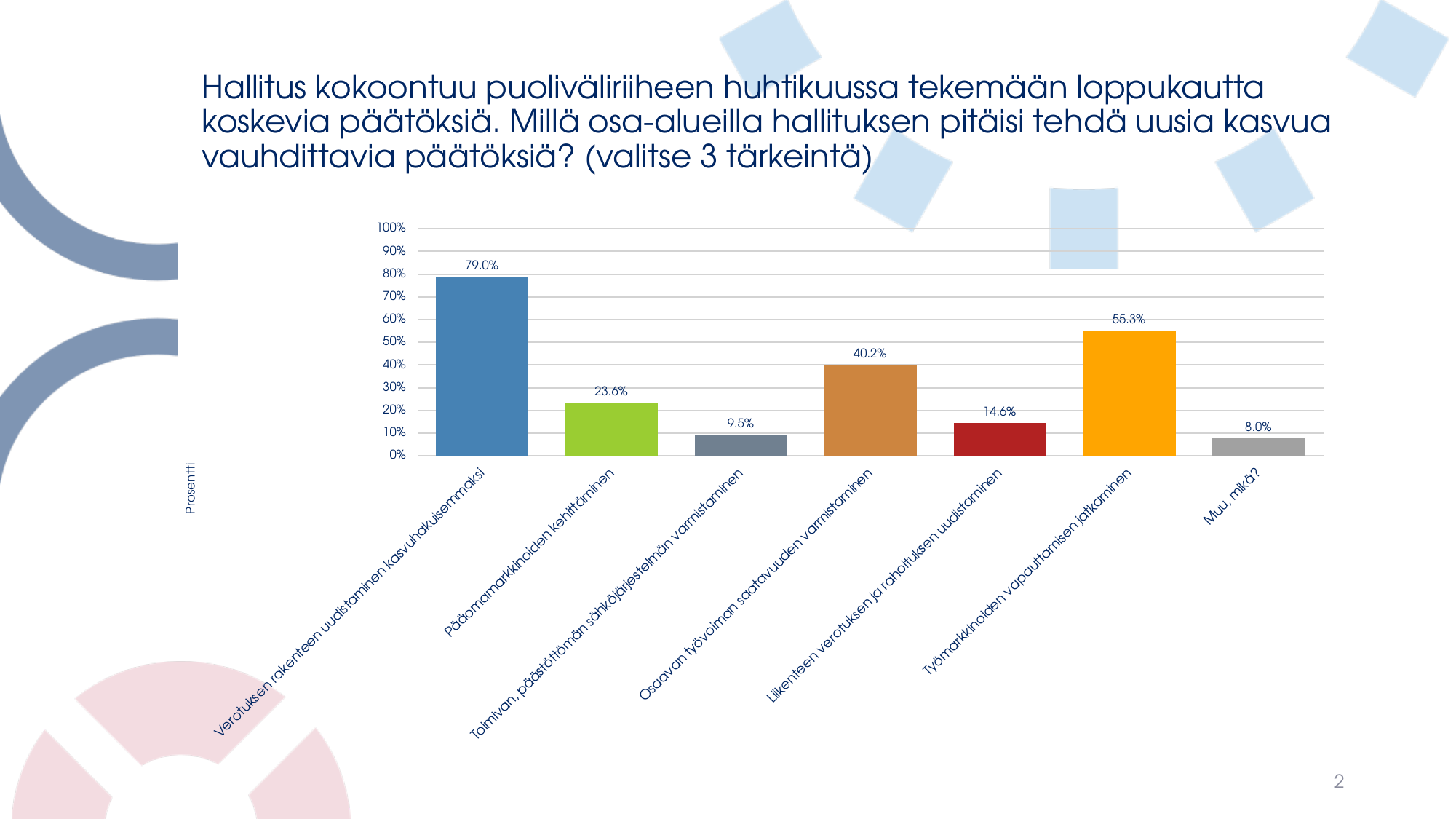

# Hallitus kokoontuu puoliväliriiheen huhtikuussa tekemään loppukautta koskevia päätöksiä. Millä osa-alueilla hallituksen pitäisi tehdä uusia kasvua vauhdittavia päätöksiä? (valitse 3 tärkeintä)

### Chart

| Category | Hallitus kokoontuu puoliväliriiheen huhtikuussa tekemään loppukautta koskevia päätöksiä. Millä osa-alueilla hallituksen pitäisi tehdä uusia kasvua vauhdittavia päätöksiä? (valitse 3 tärkeintä) |
|---|---|
| Verotuksen rakenteen uudistaminen kasvuhakuisemmaksi | 0.7904525728456293 |
| Pääomamarkkinoiden kehittäminen | 0.23558586484810912 |
| Toimivan, päästöttömän sähköjärjestelmän varmistaminen | 0.09485430874147552 |
| Osaavan työvoiman saatavuuden varmistaminen | 0.40173589584624925 |
| Liikenteen verotuksen ja rahoituksen uudistaminen | 0.1463112213267204 |
| Työmarkkinoiden vapauttamisen jatkaminen | 0.5530068195908245 |
| Muu, mikä? | 0.07997520148791072 |
2